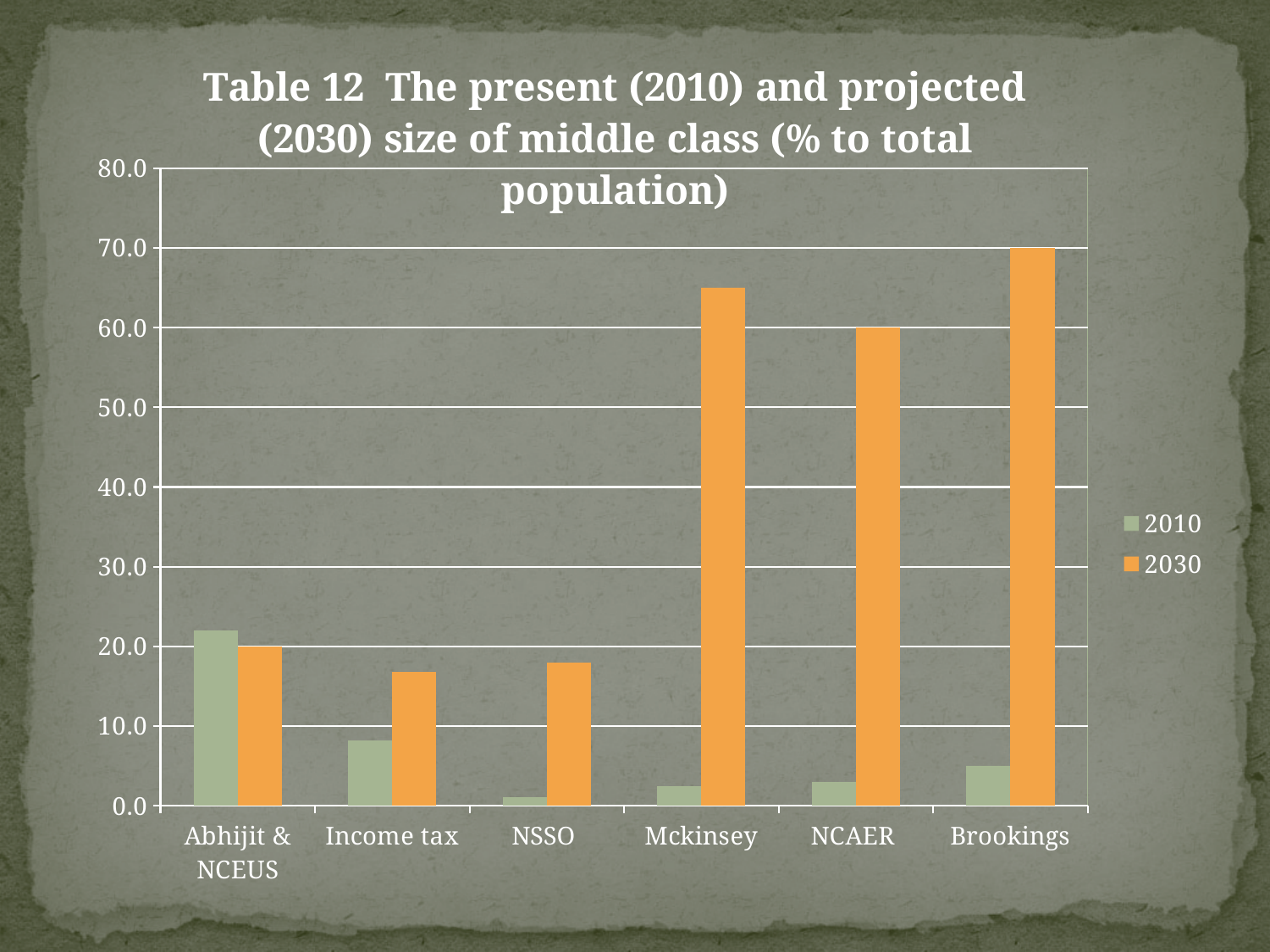

### Chart: Table 12  The present (2010) and projected (2030) size of middle class (% to total population)

| Category | 2010 | 2030 |
|---|---|---|
| Abhijit & NCEUS | 22.0 | 20.0 |
| Income tax | 8.200000000000001 | 16.8 |
| NSSO  | 1.1 | 18.0 |
| Mckinsey | 2.5 | 65.0 |
| NCAER  | 3.0 | 60.0 |
| Brookings | 5.0 | 70.0 |